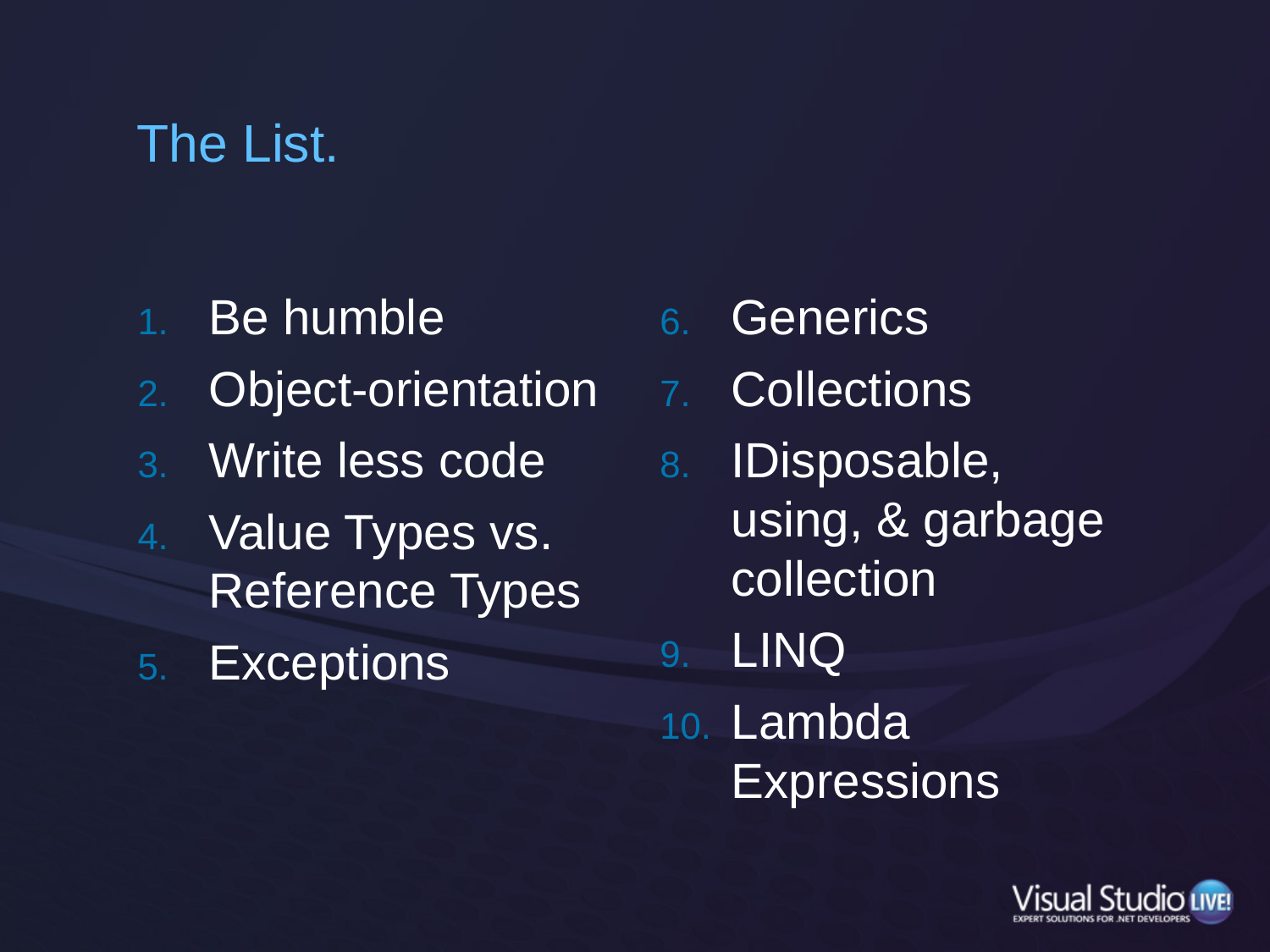

# The List.
Be humble
Object-orientation
Write less code
Value Types vs. Reference Types
Exceptions

Generics
Collections
IDisposable, using, & garbage collection
LINQ
Lambda Expressions